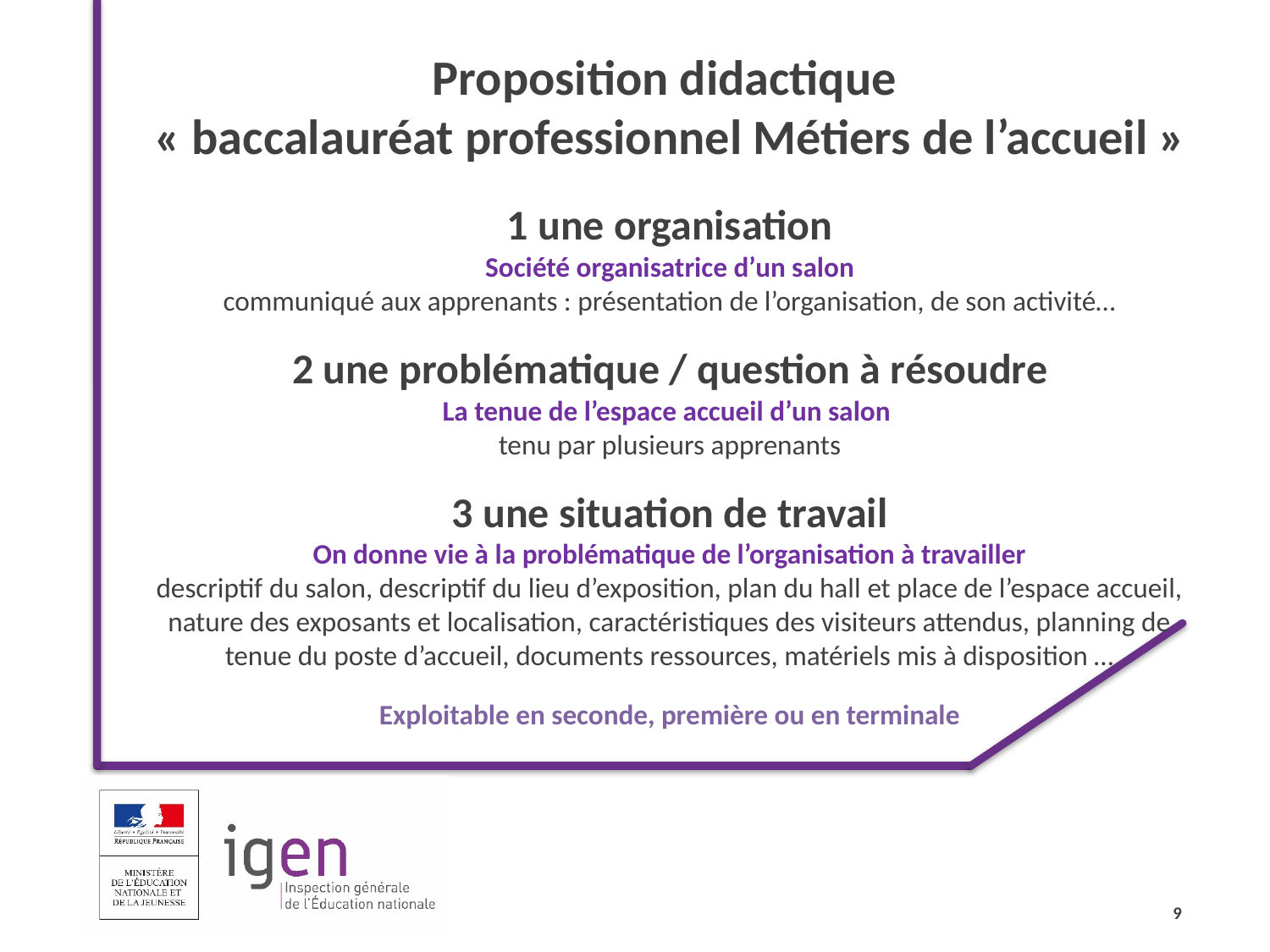

Proposition didactique
« baccalauréat professionnel Métiers de l’accueil »

1 une organisation
Société organisatrice d’un salon
communiqué aux apprenants : présentation de l’organisation, de son activité…

2 une problématique / question à résoudre
La tenue de l’espace accueil d’un salon
tenu par plusieurs apprenants

3 une situation de travail
On donne vie à la problématique de l’organisation à travailler
descriptif du salon, descriptif du lieu d’exposition, plan du hall et place de l’espace accueil, nature des exposants et localisation, caractéristiques des visiteurs attendus, planning de tenue du poste d’accueil, documents ressources, matériels mis à disposition …

Exploitable en seconde, première ou en terminale

9